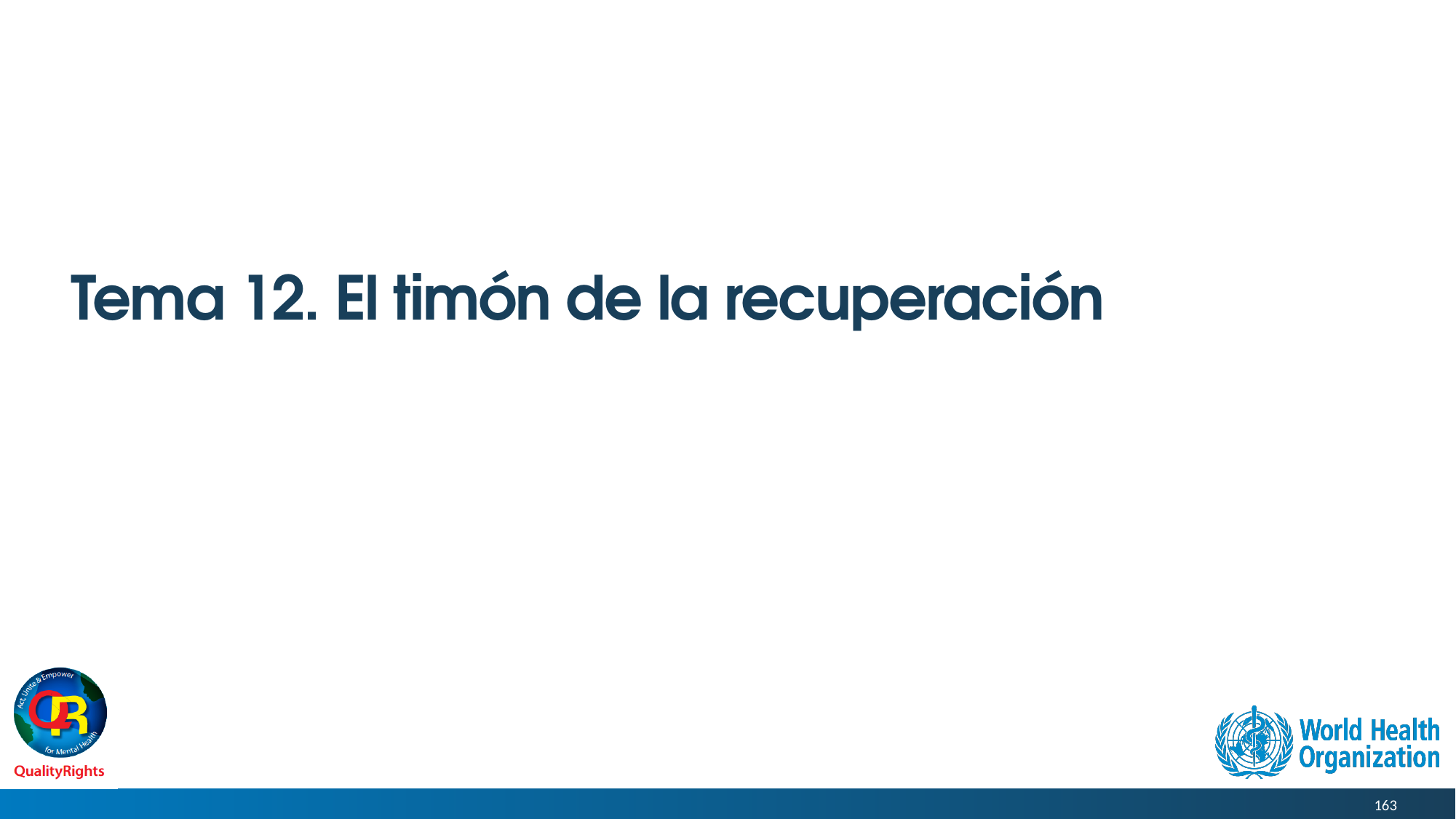

# Tema 12. El timón de la recuperación